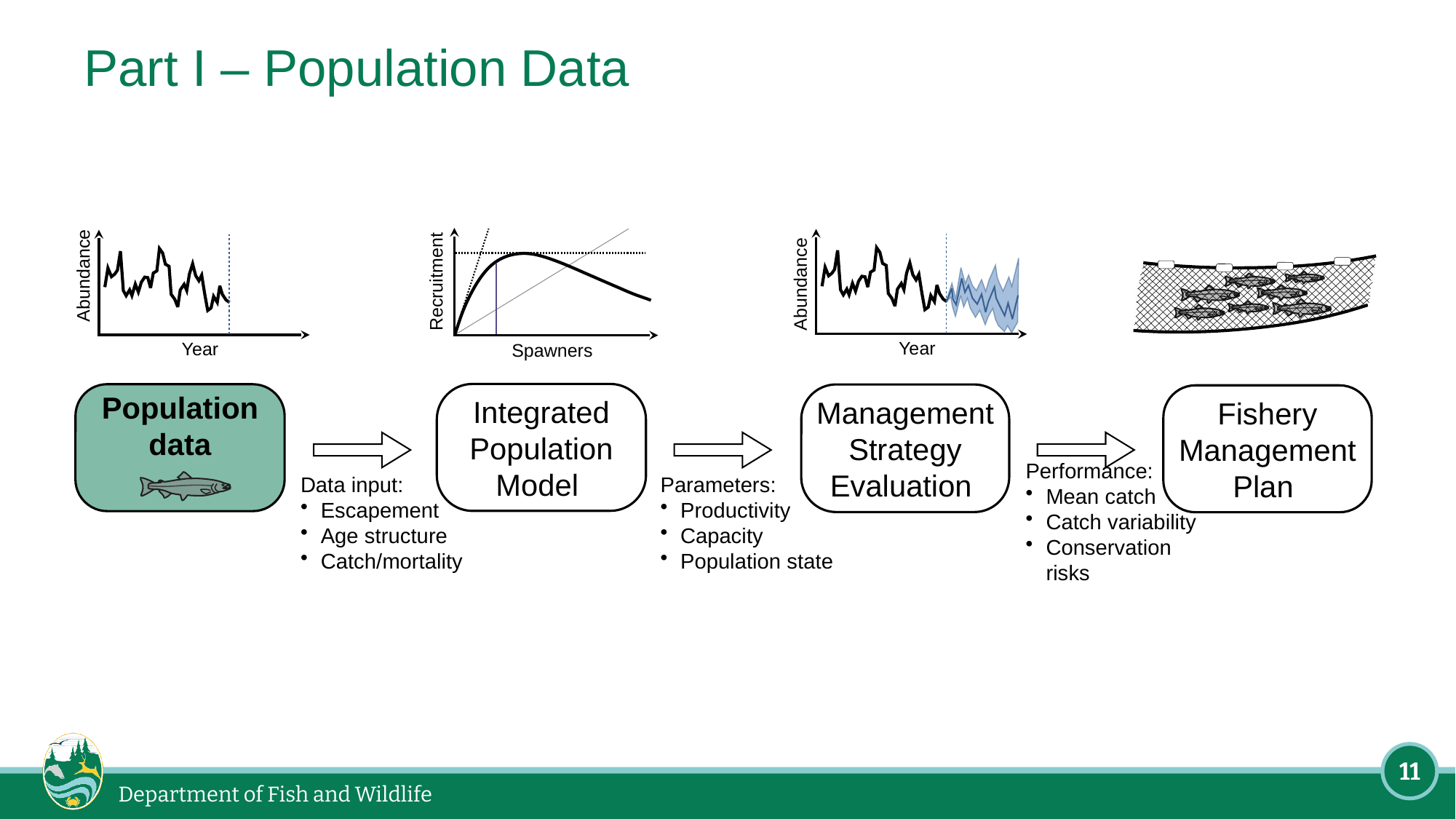

# Part I – Population Data

Abundance

Year

Population data

Recruitment

Spawners

Integrated Population Model

Abundance

Year

Management Strategy Evaluation

Fishery Management Plan

Performance:
Mean catch
Catch variability
Conservation risks

Parameters:
Productivity
Capacity
Population state

Data input:
Escapement
Age structure
Catch/mortality
11
Department of Fish and Wildlife